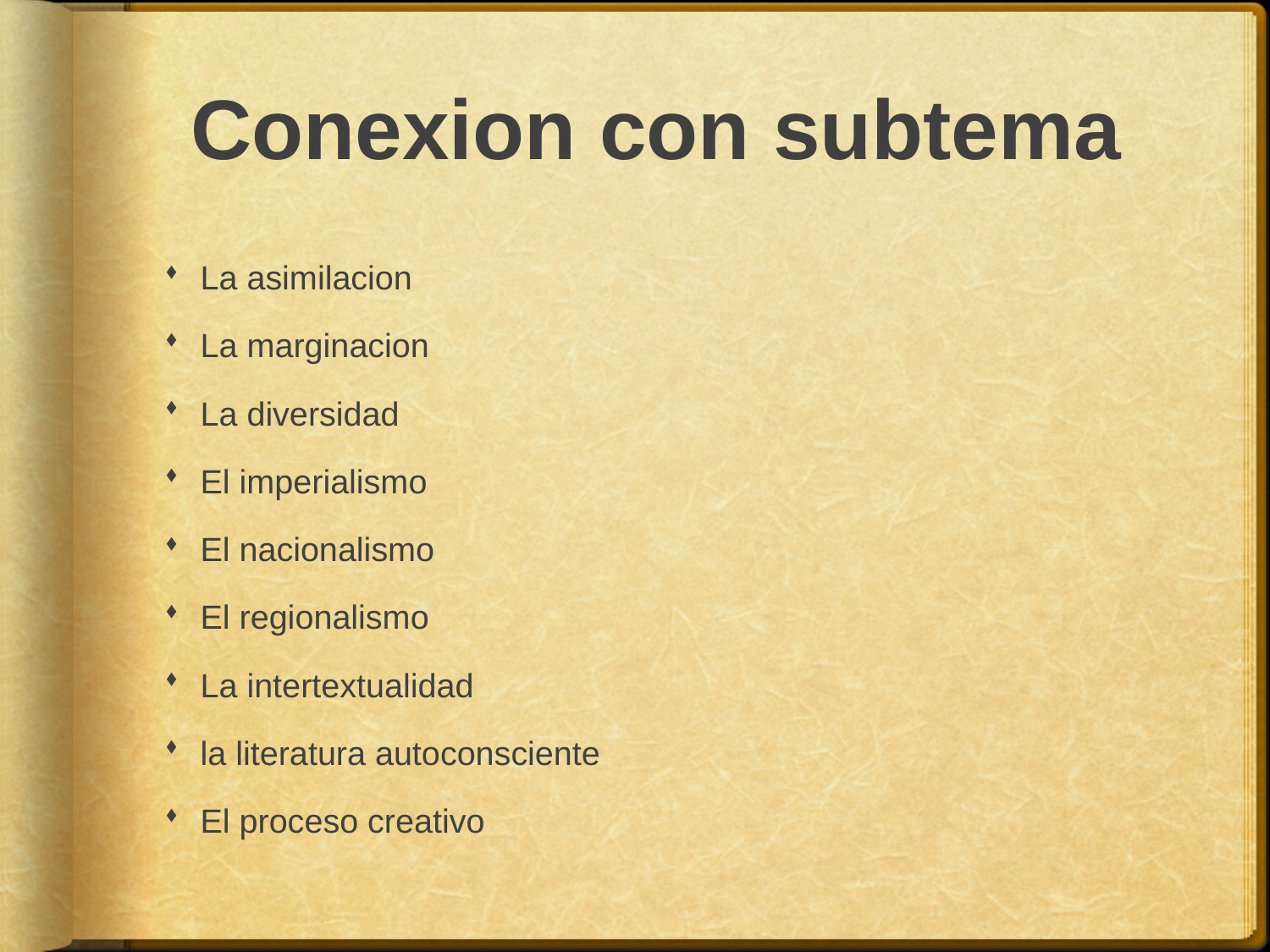

# Conexion con subtema
La asimilacion
La marginacion
La diversidad
El imperialismo
El nacionalismo
El regionalismo
La intertextualidad
la literatura autoconsciente
El proceso creativo